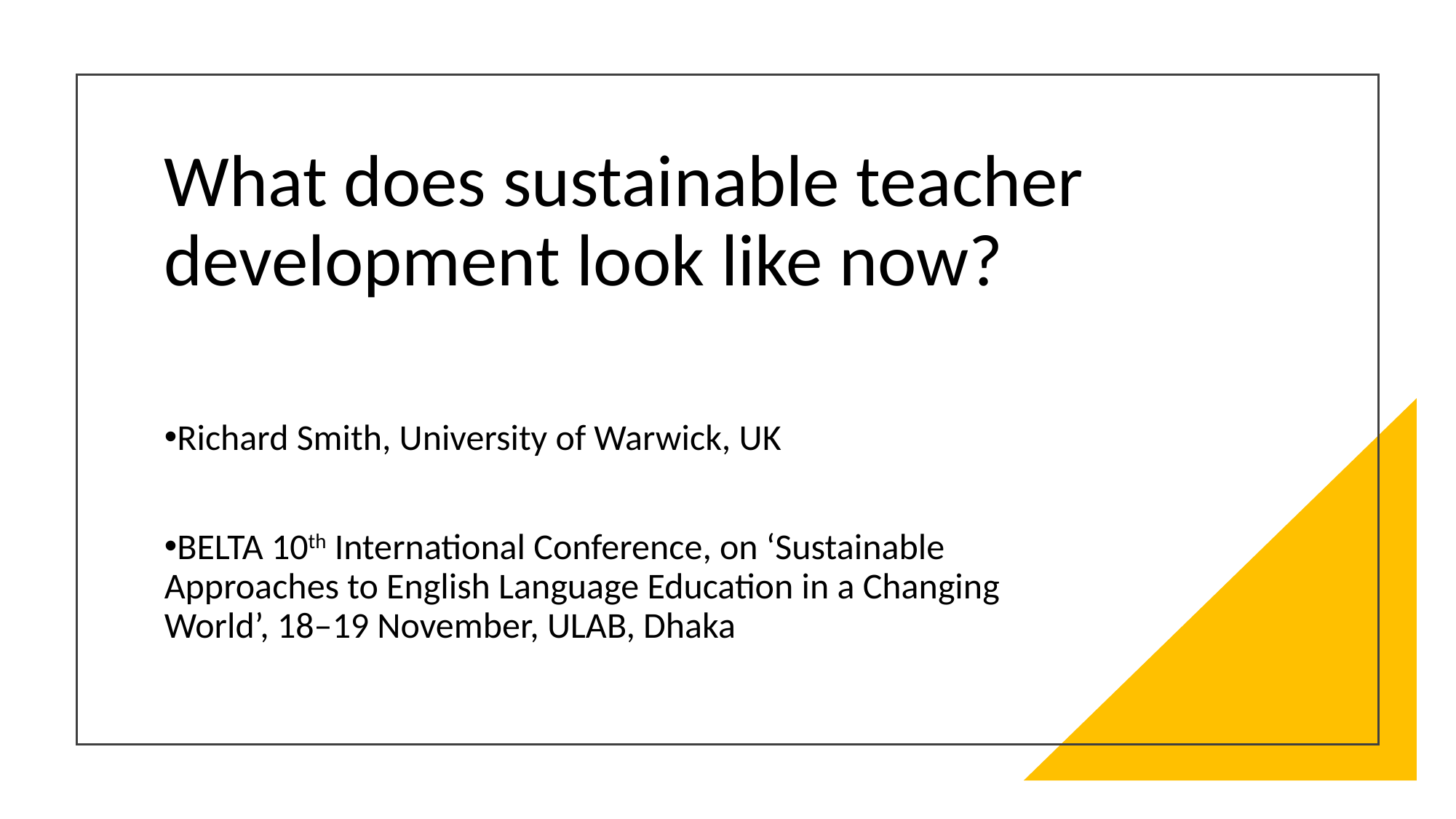

# What does sustainable teacher development look like now?

Richard Smith, University of Warwick, UK

BELTA 10th International Conference, on ‘Sustainable Approaches to English Language Education in a Changing World’, 18–19 November, ULAB, Dhaka